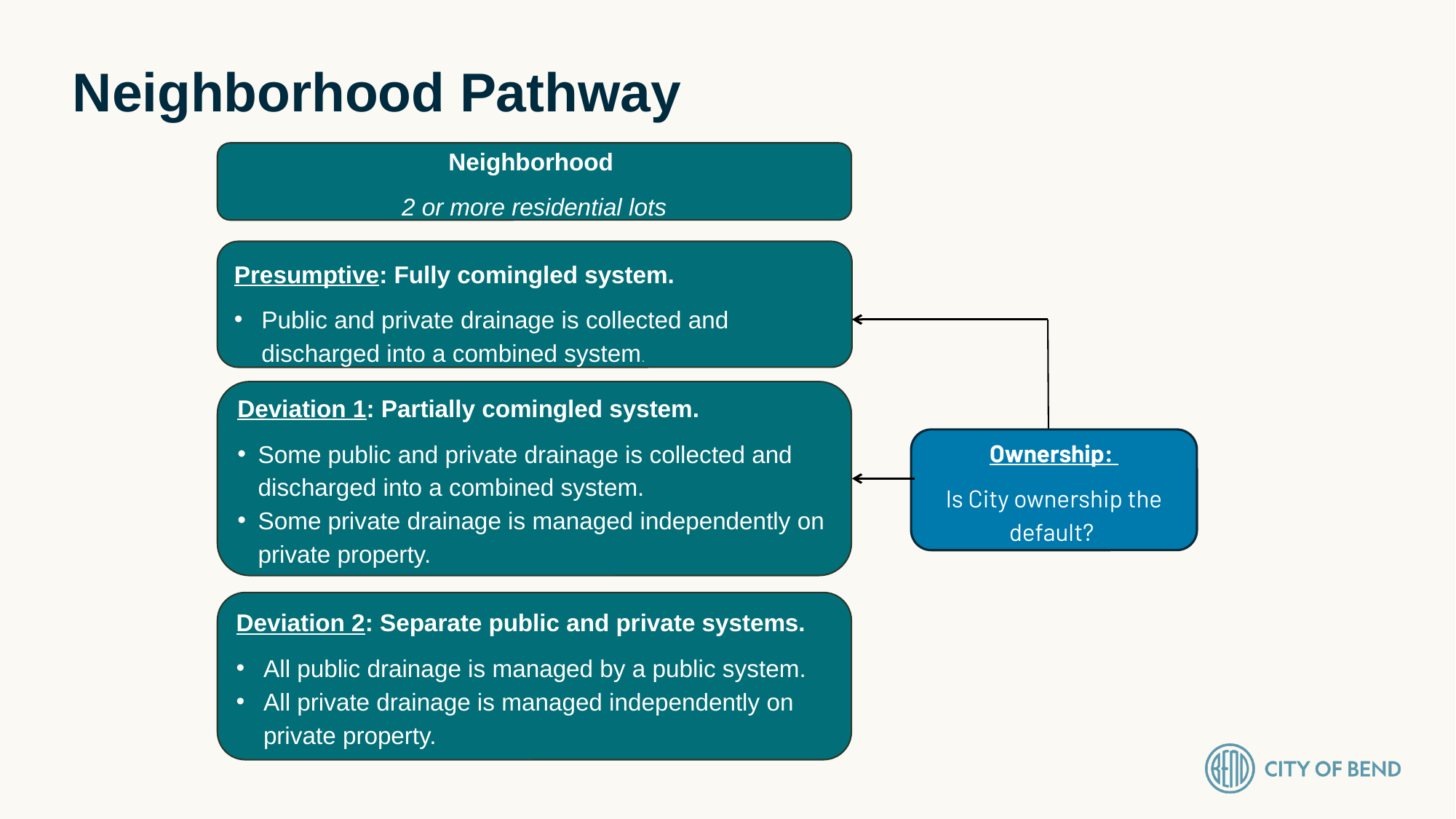

# Neighborhood Pathway
Neighborhood
2 or more residential lots

Presumptive: Fully comingled system.
Public and private drainage is collected and discharged into a combined system.

Deviation 1: Partially comingled system.
Some public and private drainage is collected and discharged into a combined system.
Some private drainage is managed independently on private property.
Ownership:
Is City ownership the default?
Deviation 2: Separate public and private systems.
All public drainage is managed by a public system.
All private drainage is managed independently on private property.